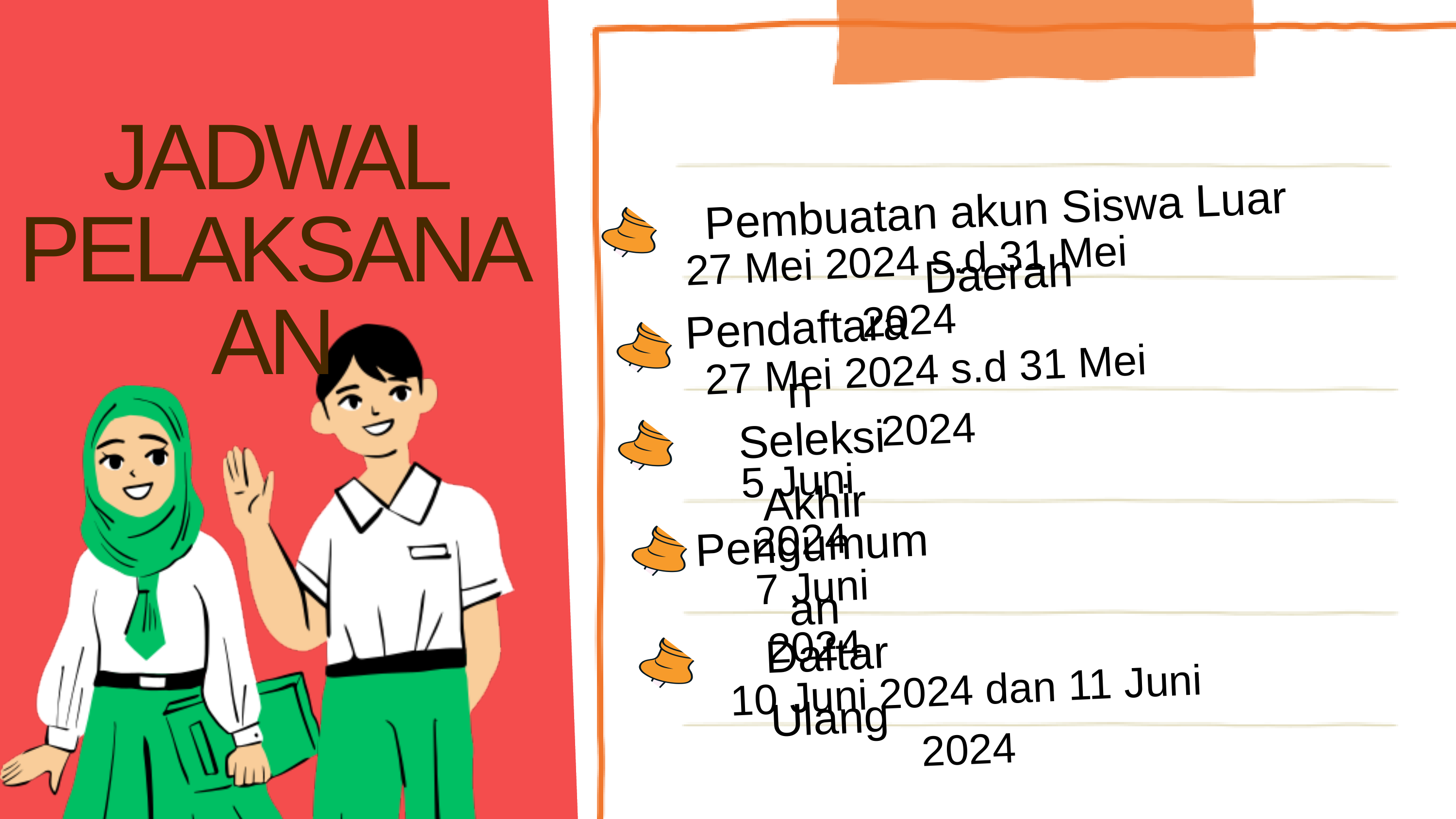

JADWAL PELAKSANAAN
Pembuatan akun Siswa Luar Daerah

27 Mei 2024 s.d 31 Mei 2024
Pendaftaran

27 Mei 2024 s.d 31 Mei 2024

Seleksi Akhir

5 Juni 2024
Pengumuman

7 Juni 2024
Daftar Ulang

10 Juni 2024 dan 11 Juni 2024